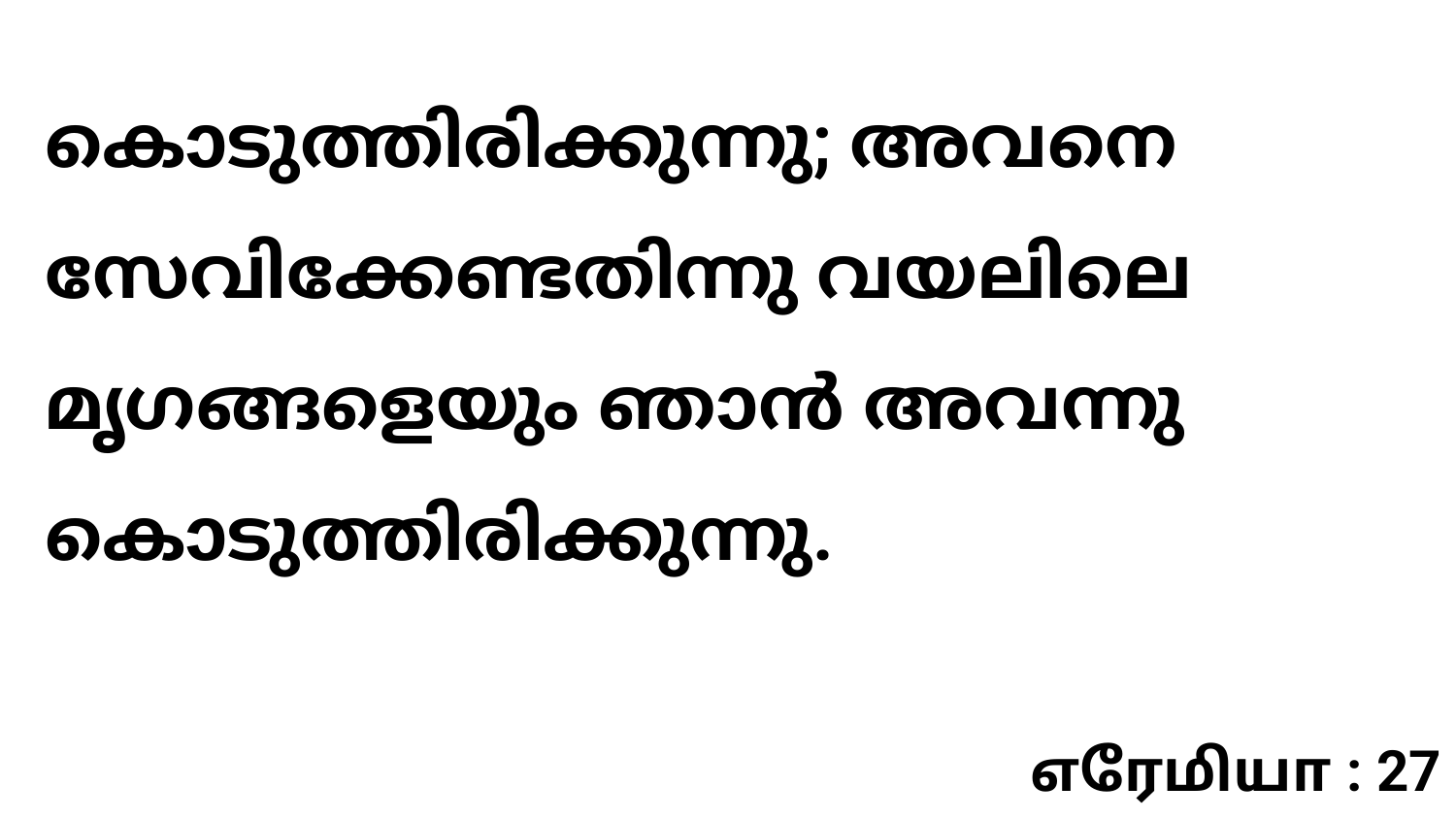

കൊടുത്തിരിക്കുന്നു; അവനെ സേവിക്കേണ്ടതിന്നു വയലിലെ മൃഗങ്ങളെയും ഞാൻ അവന്നു കൊടുത്തിരിക്കുന്നു.
எரேமியா : 27